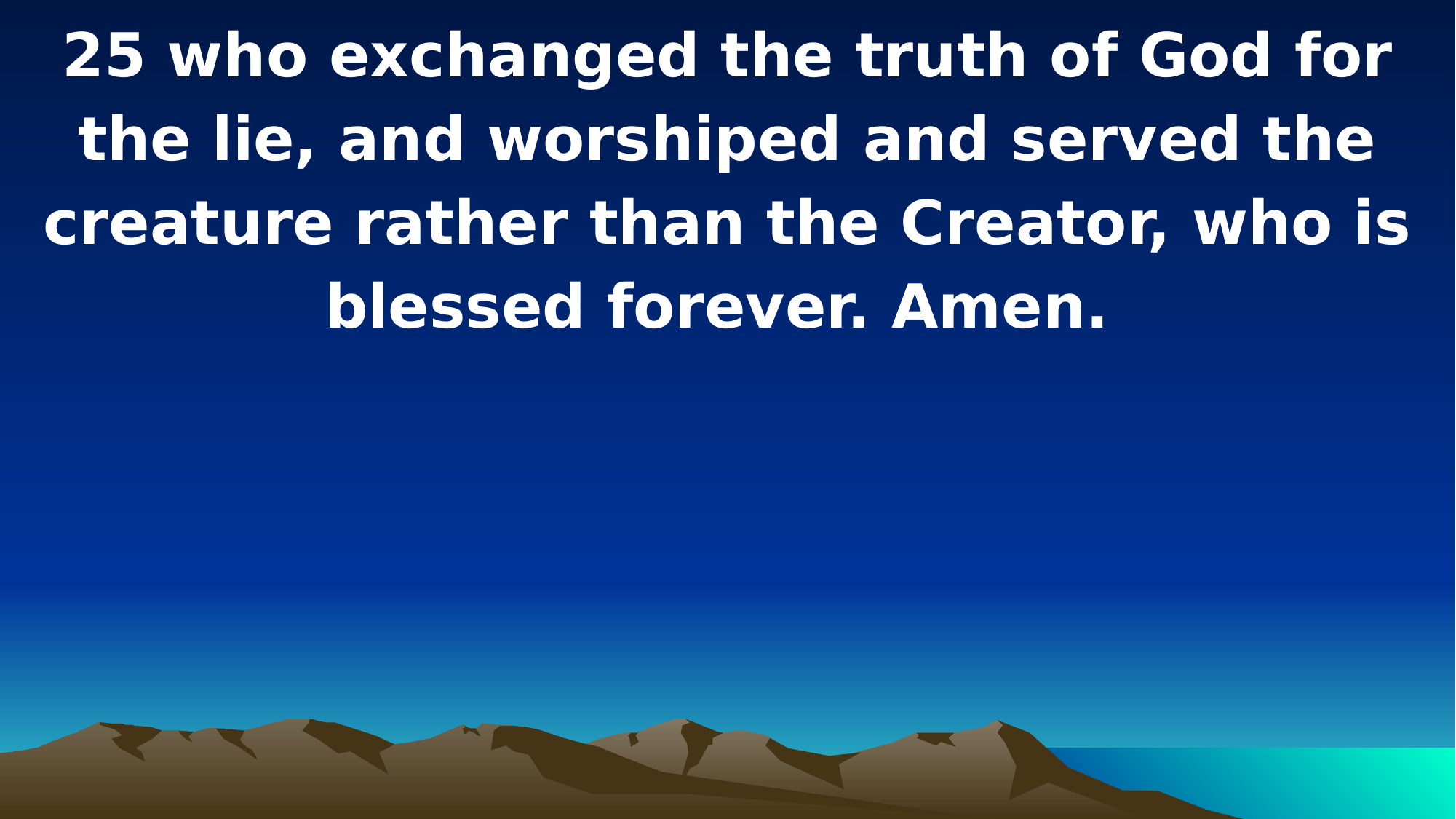

25 who exchanged the truth of God for the lie, and worshiped and served the creature rather than the Creator, who is blessed forever. Amen.